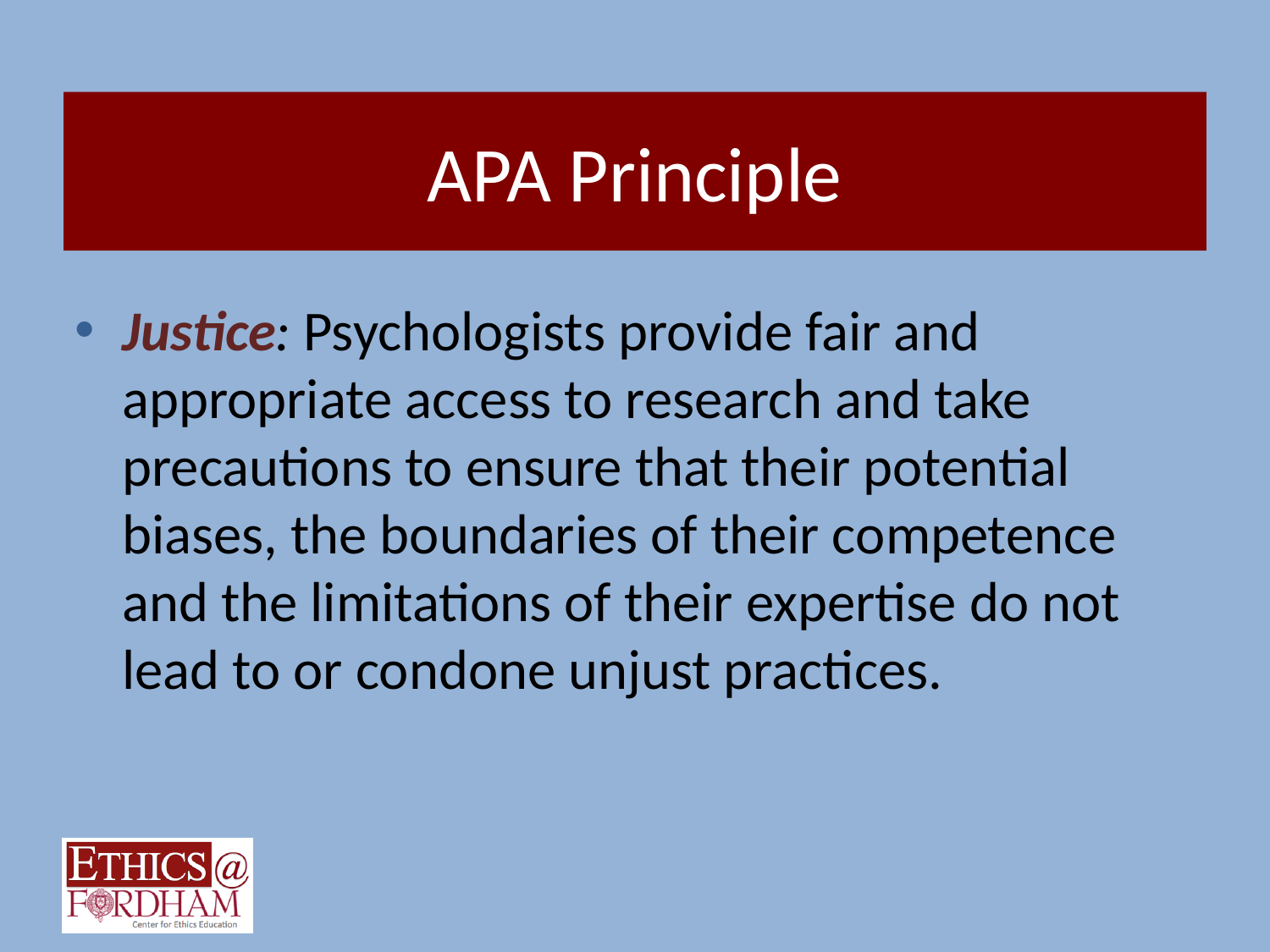

# APA Principle
Justice: Psychologists provide fair and appropriate access to research and take precautions to ensure that their potential biases, the boundaries of their competence and the limitations of their expertise do not lead to or condone unjust practices.